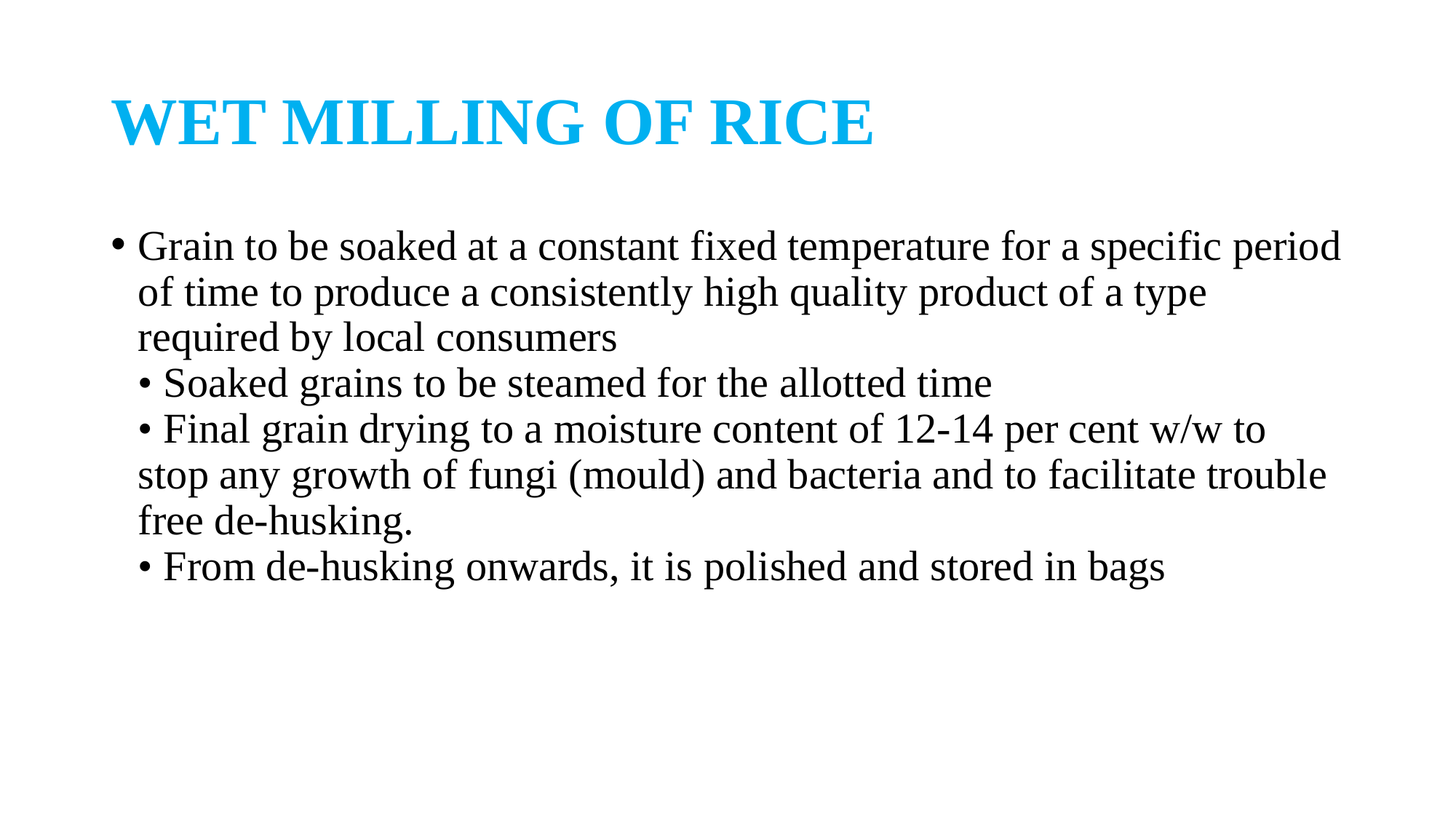

# WET MILLING OF RICE
Grain to be soaked at a constant fixed temperature for a specific period of time to produce a consistently high quality product of a type required by local consumers
• Soaked grains to be steamed for the allotted time
• Final grain drying to a moisture content of 12-14 per cent w/w to stop any growth of fungi (mould) and bacteria and to facilitate trouble free de-husking.
• From de-husking onwards, it is polished and stored in bags